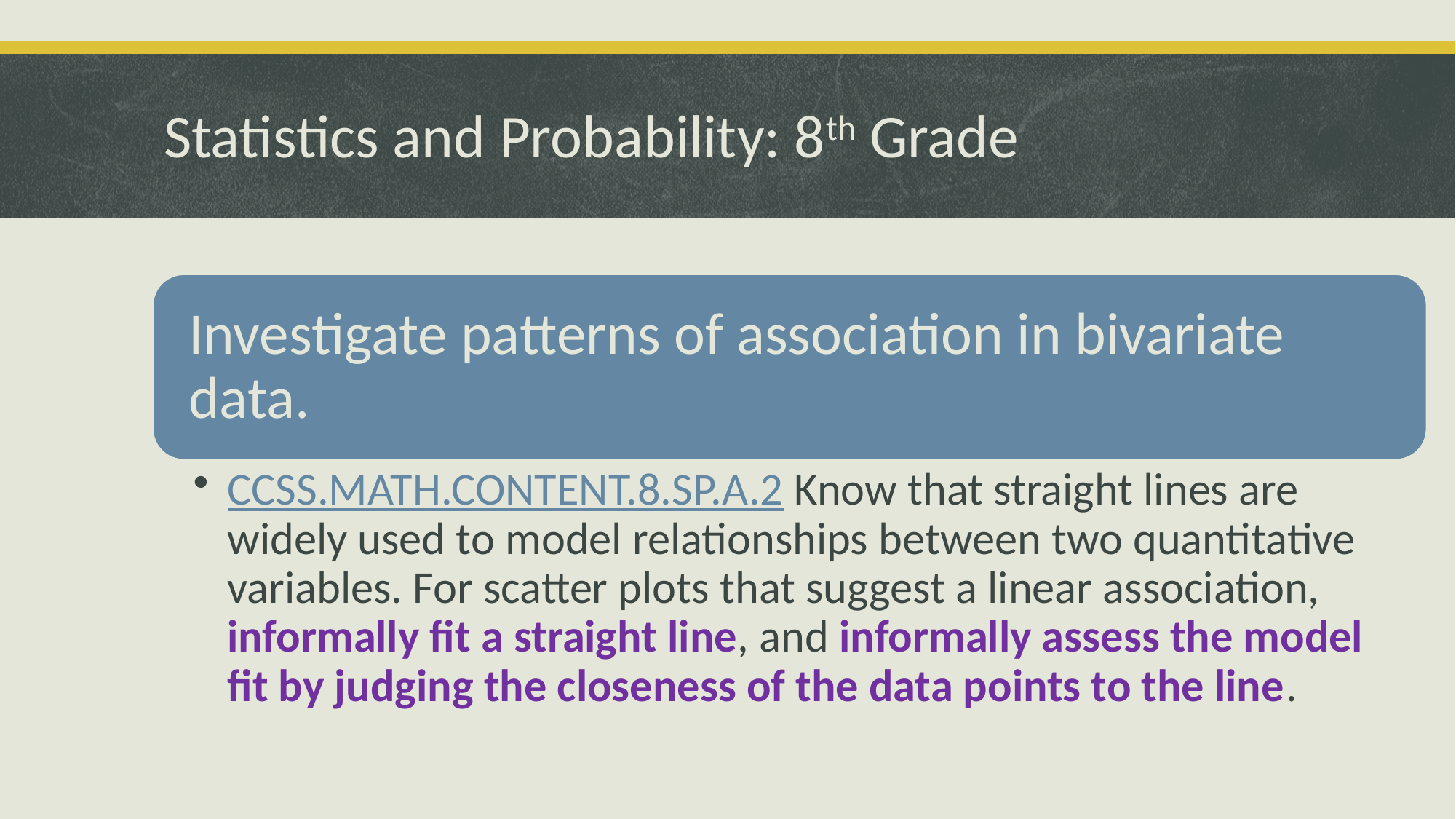

# Statistics and Probability: 8th Grade
Investigate patterns of association in bivariate data.
CCSS.MATH.CONTENT.8.SP.A.2 Know that straight lines are widely used to model relationships between two quantitative variables. For scatter plots that suggest a linear association, informally fit a straight line, and informally assess the model fit by judging the closeness of the data points to the line.